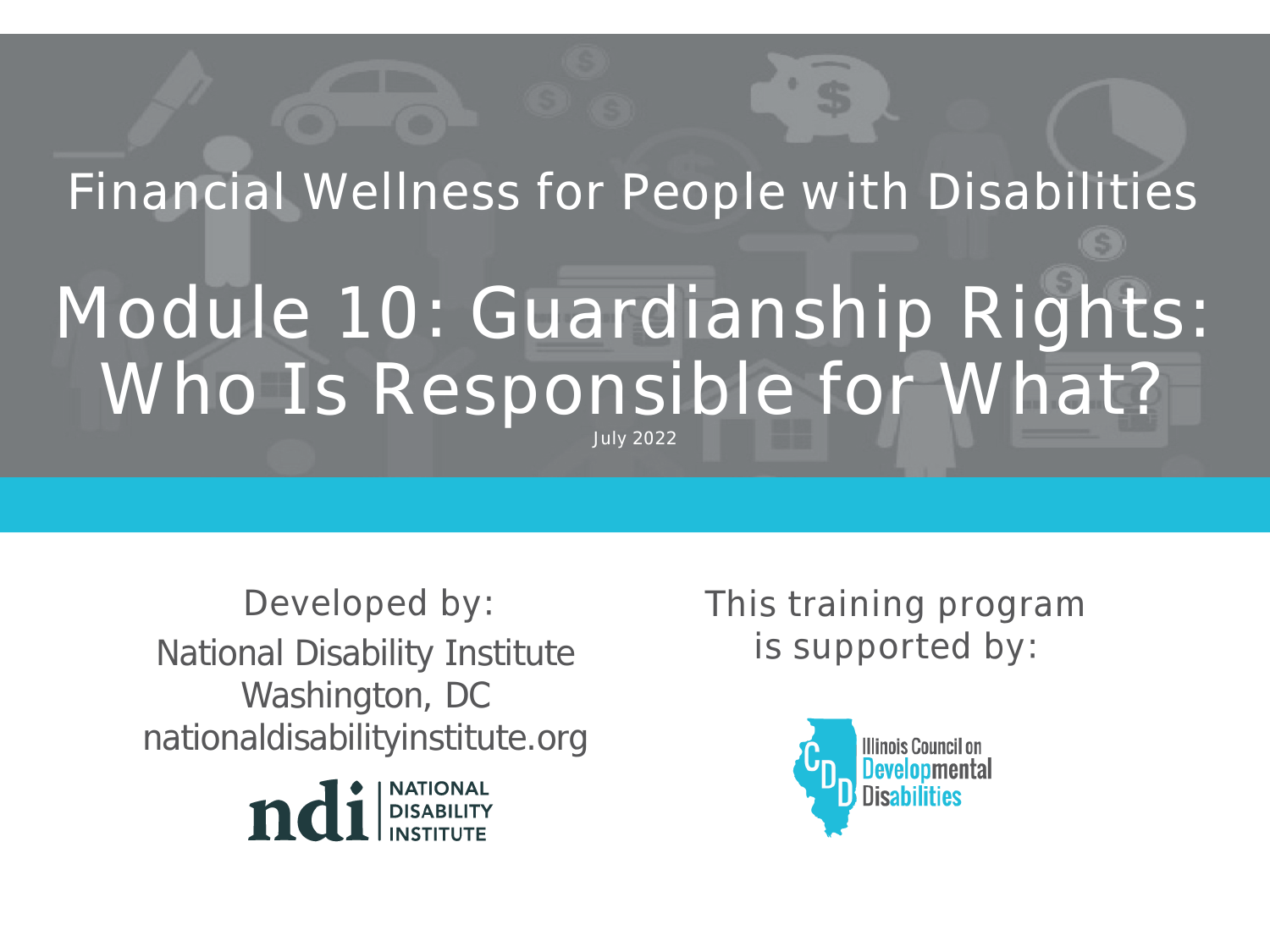

# Module 10: Guardianship Rights: Who Is Responsible for What? July 2022